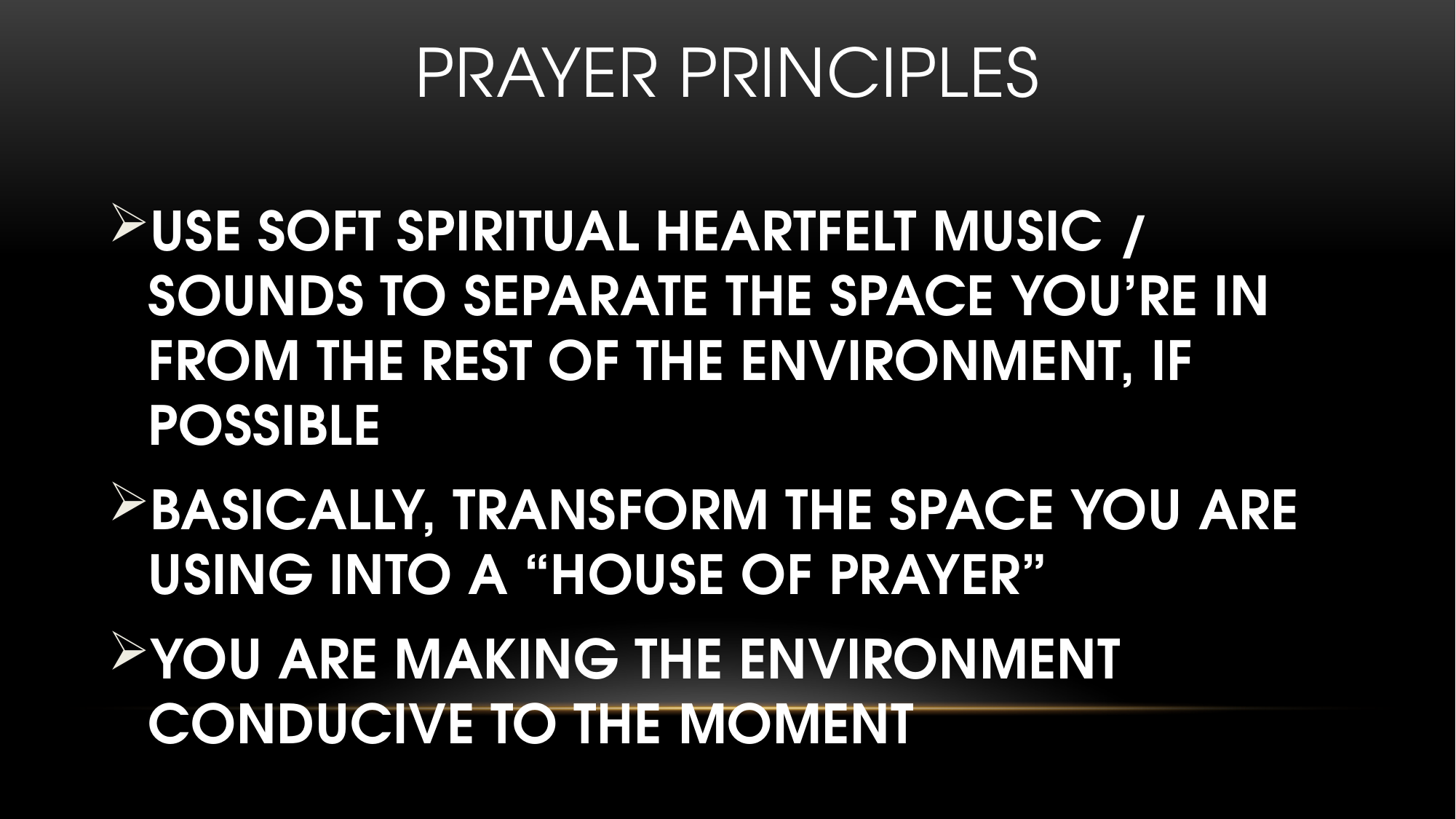

# Prayer principles
USE SOFT SPIRITUAL HEARTFELT MUSIC / SOUNDS TO SEPARATE THE SPACE YOU’RE IN FROM THE REST OF THE ENVIRONMENT, IF POSSIBLE
BASICALLY, TRANSFORM THE SPACE YOU ARE USING INTO A “HOUSE OF PRAYER”
YOU ARE MAKING THE ENVIRONMENT CONDUCIVE TO THE MOMENT